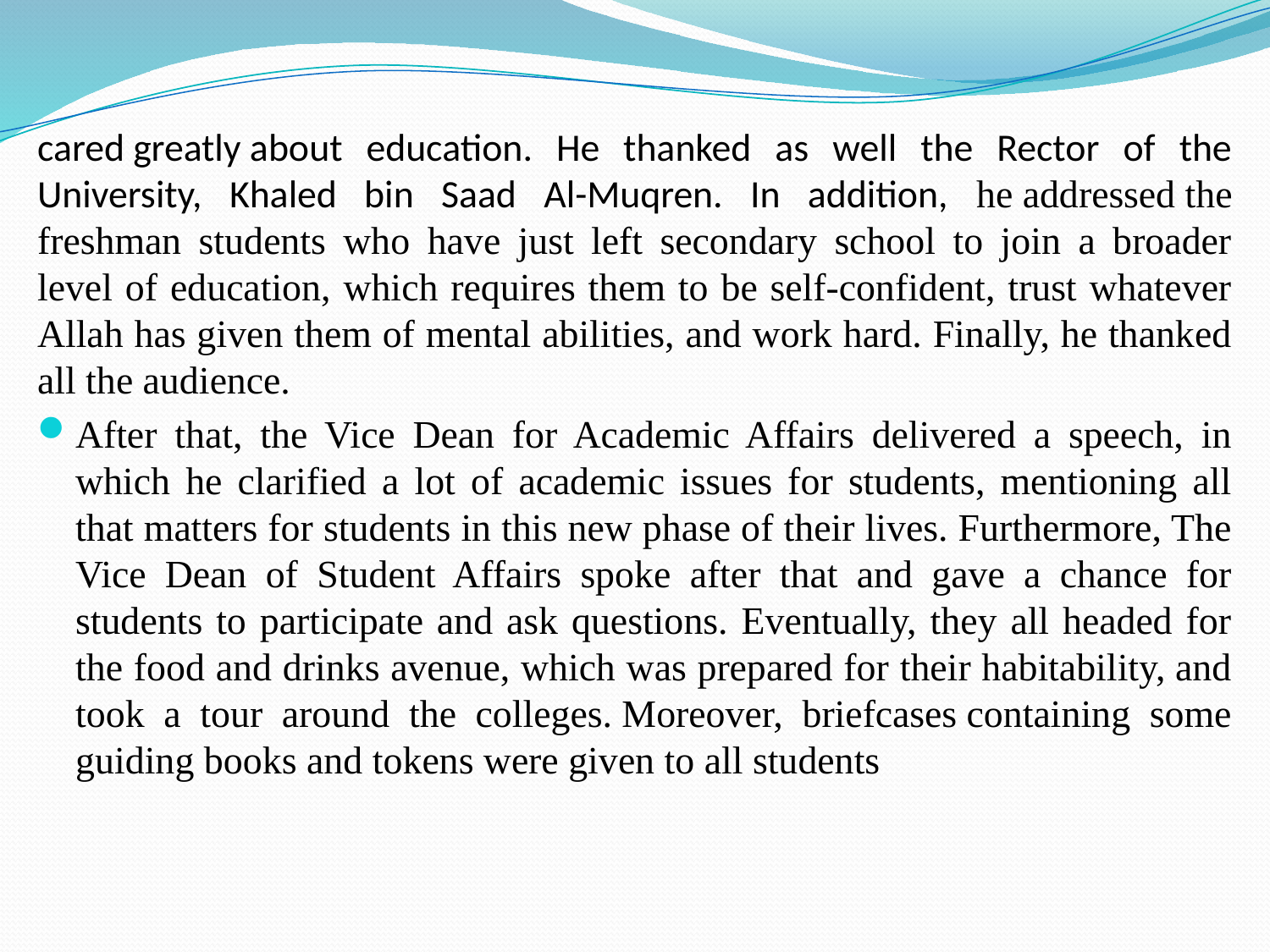

cared greatly about education. He thanked as well the Rector of the University, Khaled bin Saad Al-Muqren. In addition, he addressed the freshman students who have just left secondary school to join a broader level of education, which requires them to be self-confident, trust whatever Allah has given them of mental abilities, and work hard. Finally, he thanked all the audience.
After that, the Vice Dean for Academic Affairs delivered a speech, in which he clarified a lot of academic issues for students, mentioning all that matters for students in this new phase of their lives. Furthermore, The Vice Dean of Student Affairs spoke after that and gave a chance for students to participate and ask questions. Eventually, they all headed for the food and drinks avenue, which was prepared for their habitability, and took a tour around the colleges. Moreover, briefcases containing some guiding books and tokens were given to all students